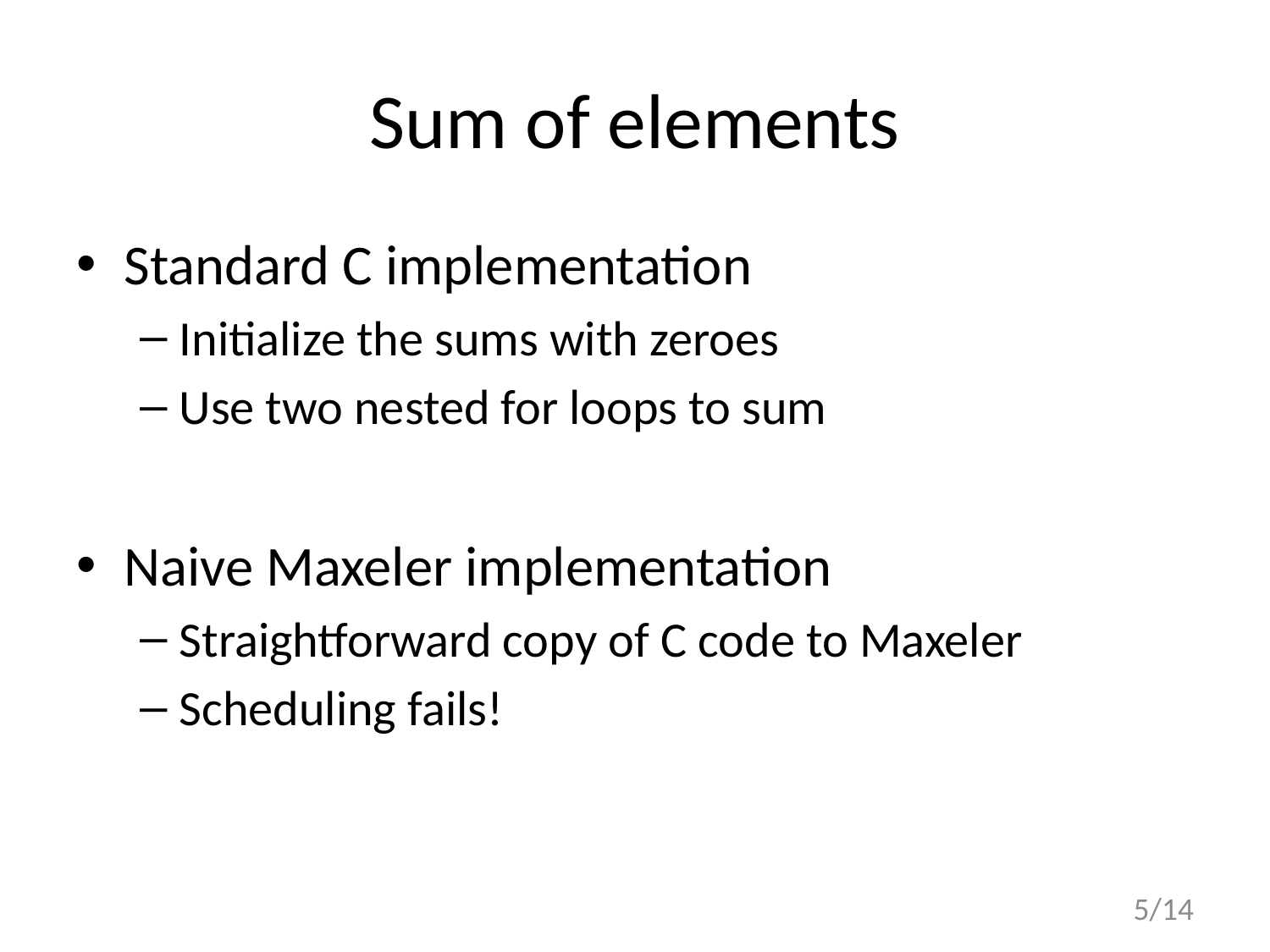

# Sum of elements
Standard C implementation
Initialize the sums with zeroes
Use two nested for loops to sum

Naive Maxeler implementation
Straightforward copy of C code to Maxeler
Scheduling fails!
5/14